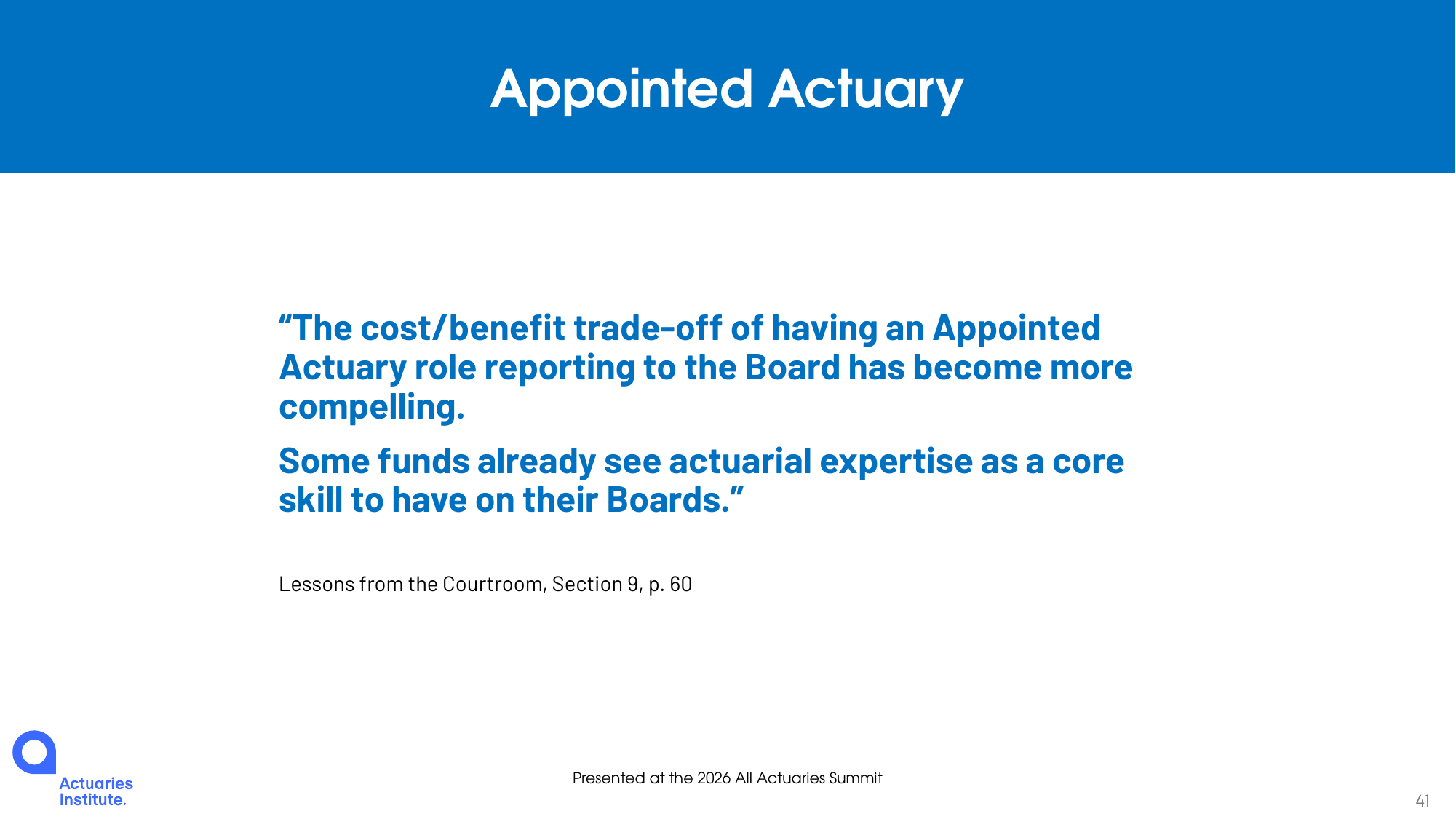

Appointed Actuary
K
“The cost/benefit trade-off of having an Appointed Actuary role reporting to the Board has become more compelling.
Some funds already see actuarial expertise as a core skill to have on their Boards.”

Lessons from the Courtroom, Section 9, p. 60
Presented at the 2026 All Actuaries Summit
41